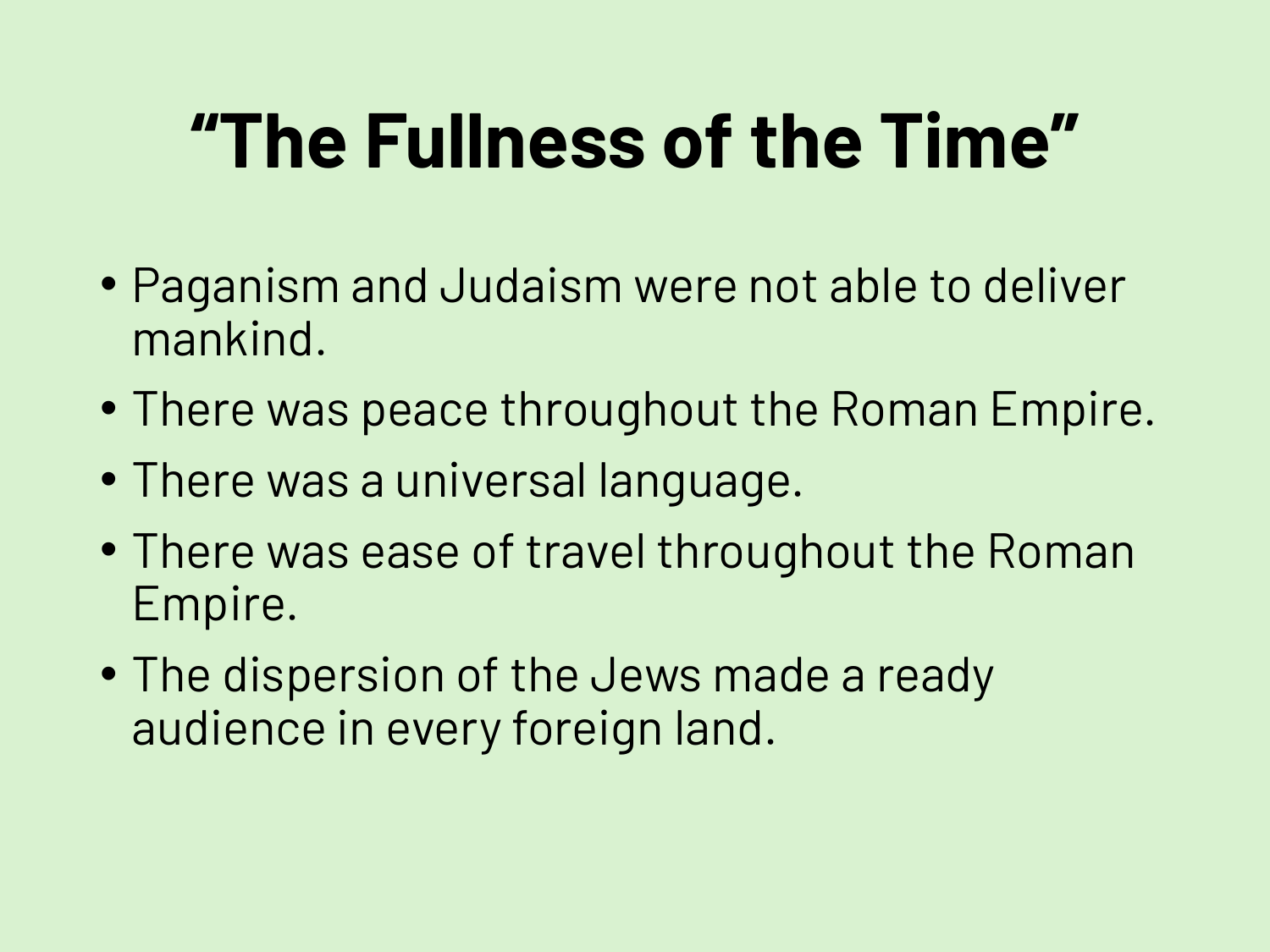

# “The Fullness of the Time”
Paganism and Judaism were not able to deliver mankind.
There was peace throughout the Roman Empire.
There was a universal language.
There was ease of travel throughout the Roman Empire.
The dispersion of the Jews made a ready audience in every foreign land.